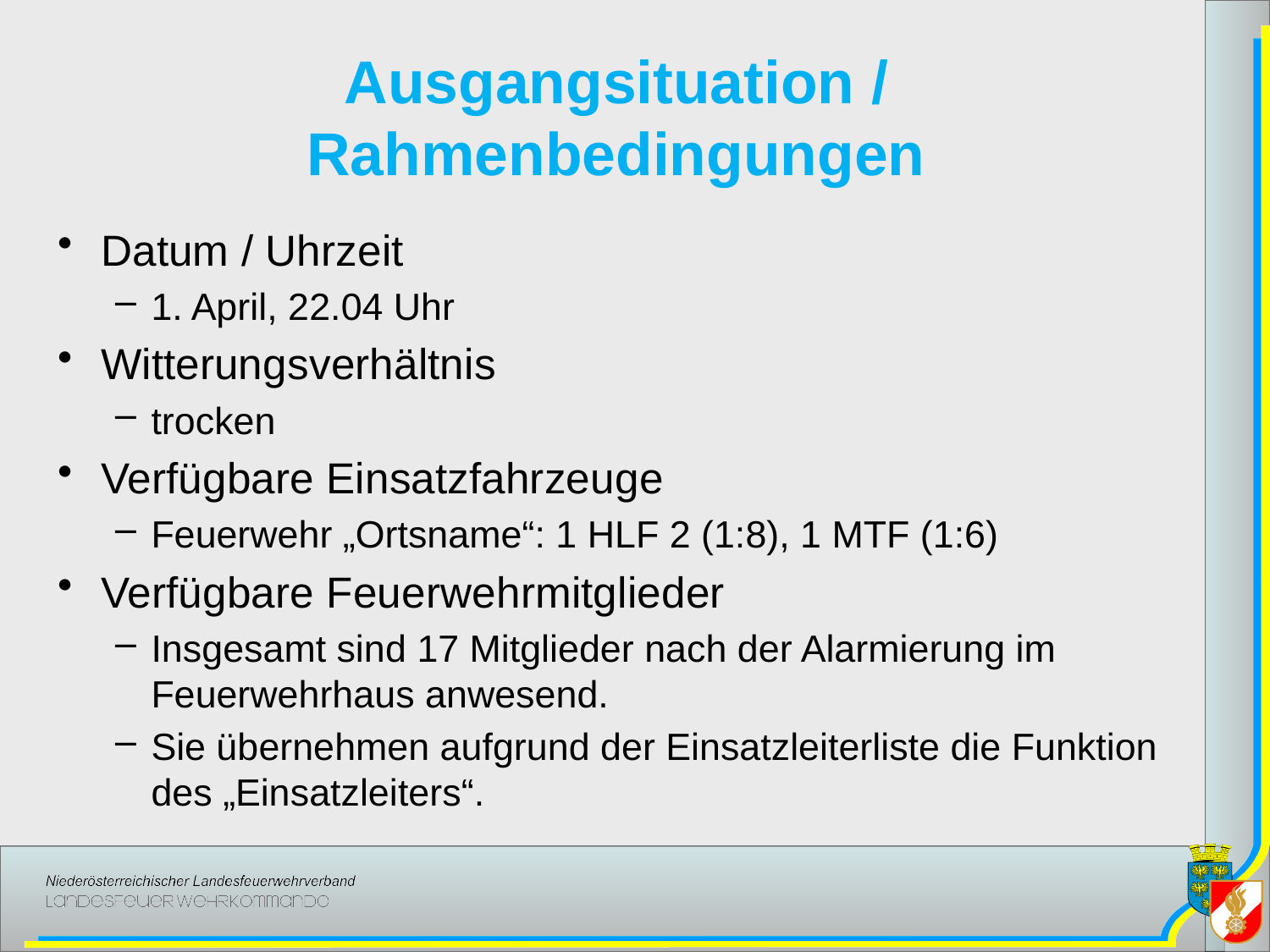

# Ausgangsituation / Rahmenbedingungen
Datum / Uhrzeit
1. April, 22.04 Uhr
Witterungsverhältnis
trocken
Verfügbare Einsatzfahrzeuge
Feuerwehr „Ortsname“: 1 HLF 2 (1:8), 1 MTF (1:6)
Verfügbare Feuerwehrmitglieder
Insgesamt sind 17 Mitglieder nach der Alarmierung im Feuerwehrhaus anwesend.
Sie übernehmen aufgrund der Einsatzleiterliste die Funktion des „Einsatzleiters“.